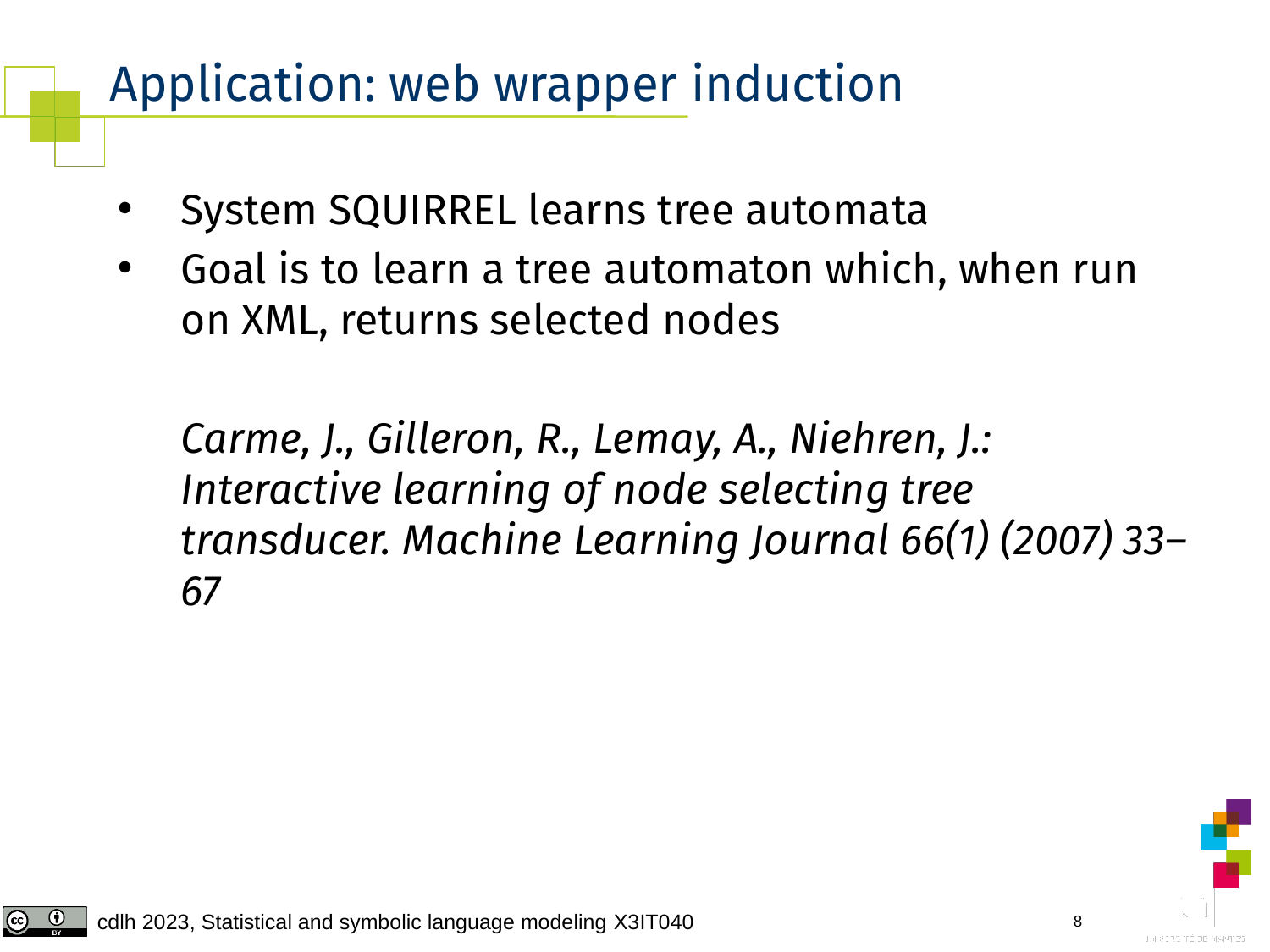

# Application: web wrapper induction
System SQUIRREL learns tree automata
Goal is to learn a tree automaton which, when run on XML, returns selected nodes

	Carme, J., Gilleron, R., Lemay, A., Niehren, J.: Interactive learning of node selecting tree transducer. Machine Learning Journal 66(1) (2007) 33–67
8